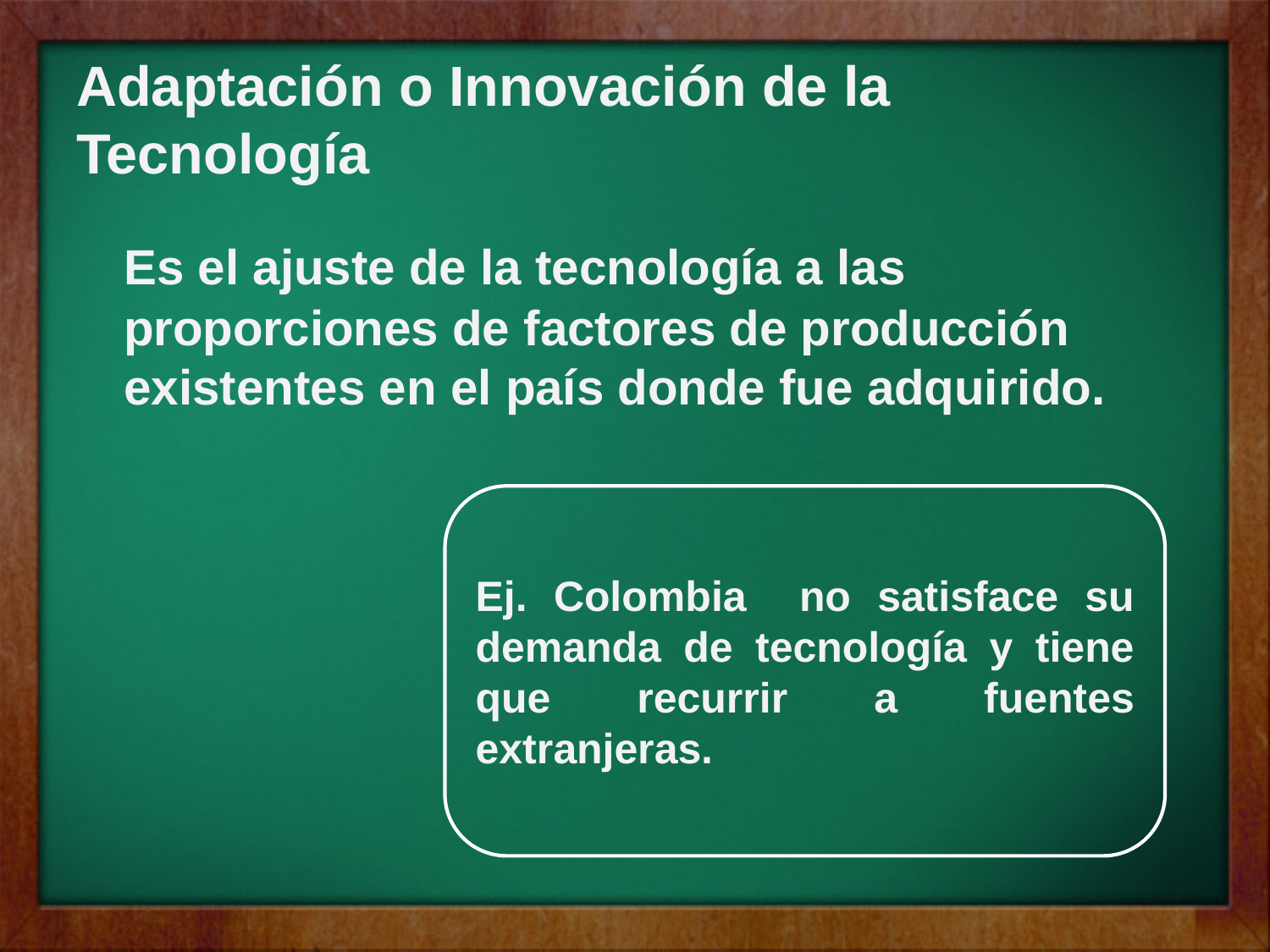

# Adaptación o Innovación de la Tecnología
	Es el ajuste de la tecnología a las proporciones de factores de producción existentes en el país donde fue adquirido.

Ej. Colombia  no satisface su demanda de tecnología y tiene que recurrir a fuentes extranjeras.